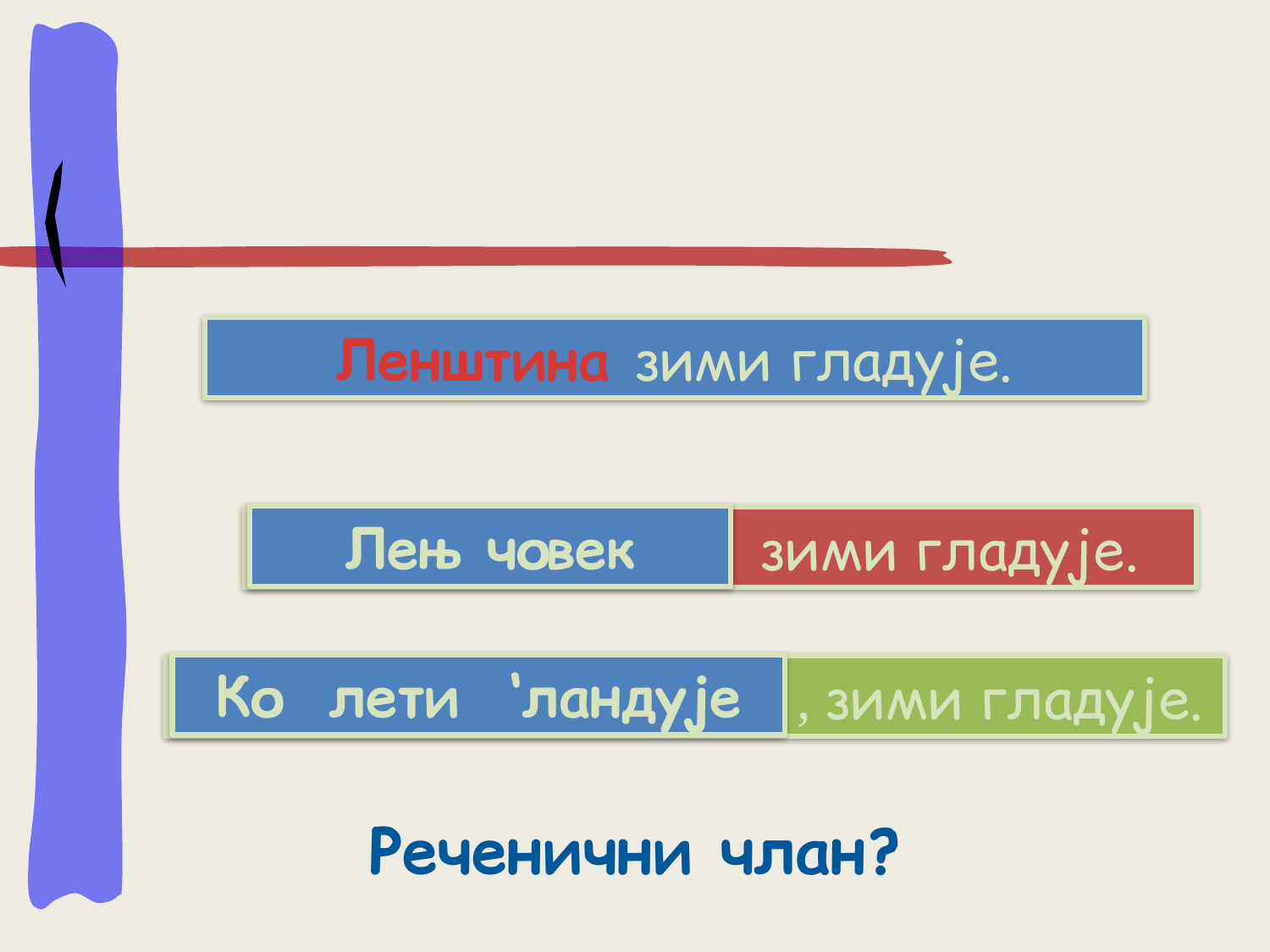

Ленштина зими гладује.
Лењ човек
____________  зими гладује.
Ко  лети  ‘ландује
     __________________  , зими гладује.
Реченични члан?